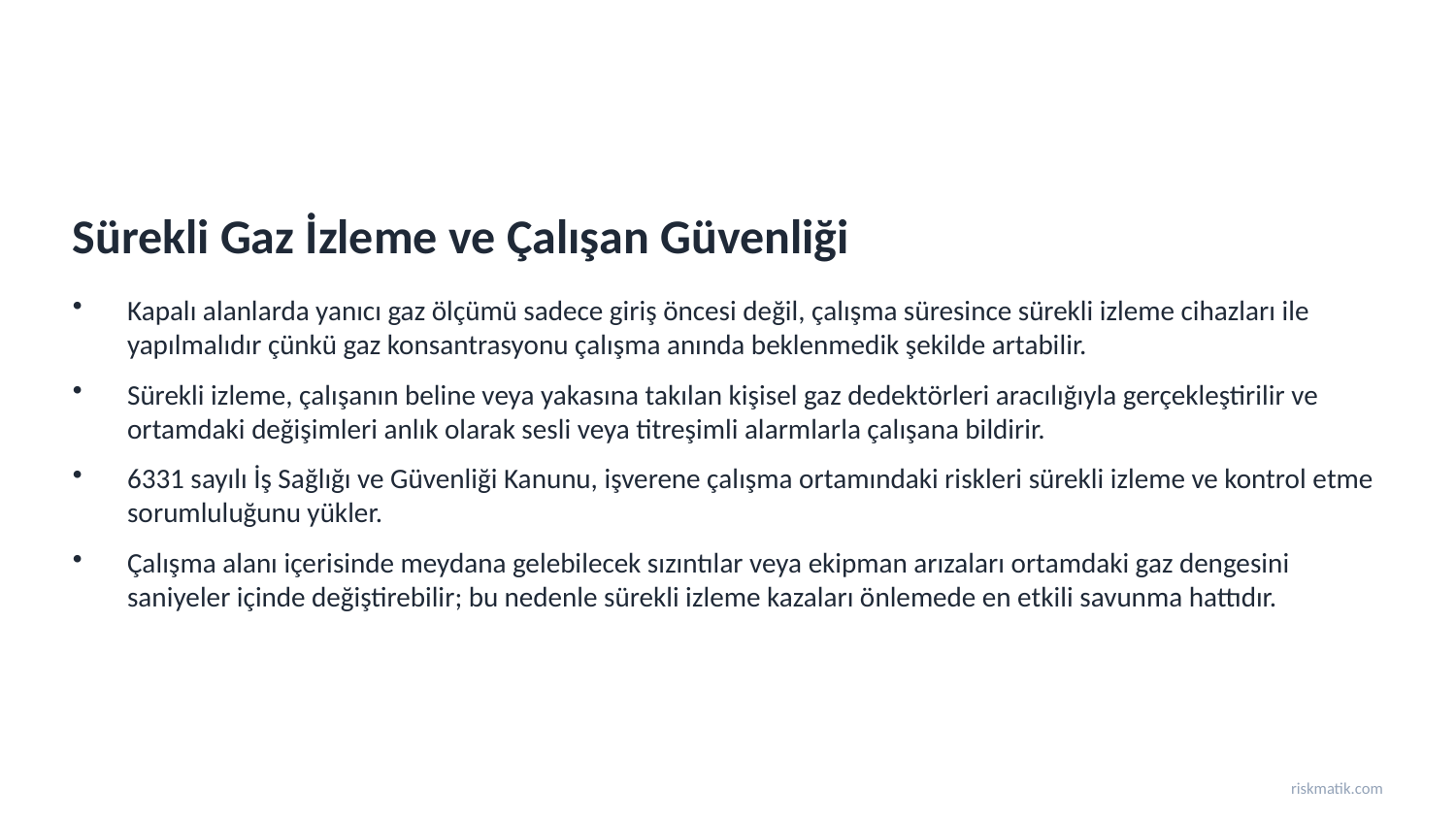

Sürekli Gaz İzleme ve Çalışan Güvenliği
Kapalı alanlarda yanıcı gaz ölçümü sadece giriş öncesi değil, çalışma süresince sürekli izleme cihazları ile yapılmalıdır çünkü gaz konsantrasyonu çalışma anında beklenmedik şekilde artabilir.
Sürekli izleme, çalışanın beline veya yakasına takılan kişisel gaz dedektörleri aracılığıyla gerçekleştirilir ve ortamdaki değişimleri anlık olarak sesli veya titreşimli alarmlarla çalışana bildirir.
6331 sayılı İş Sağlığı ve Güvenliği Kanunu, işverene çalışma ortamındaki riskleri sürekli izleme ve kontrol etme sorumluluğunu yükler.
Çalışma alanı içerisinde meydana gelebilecek sızıntılar veya ekipman arızaları ortamdaki gaz dengesini saniyeler içinde değiştirebilir; bu nedenle sürekli izleme kazaları önlemede en etkili savunma hattıdır.
riskmatik.com